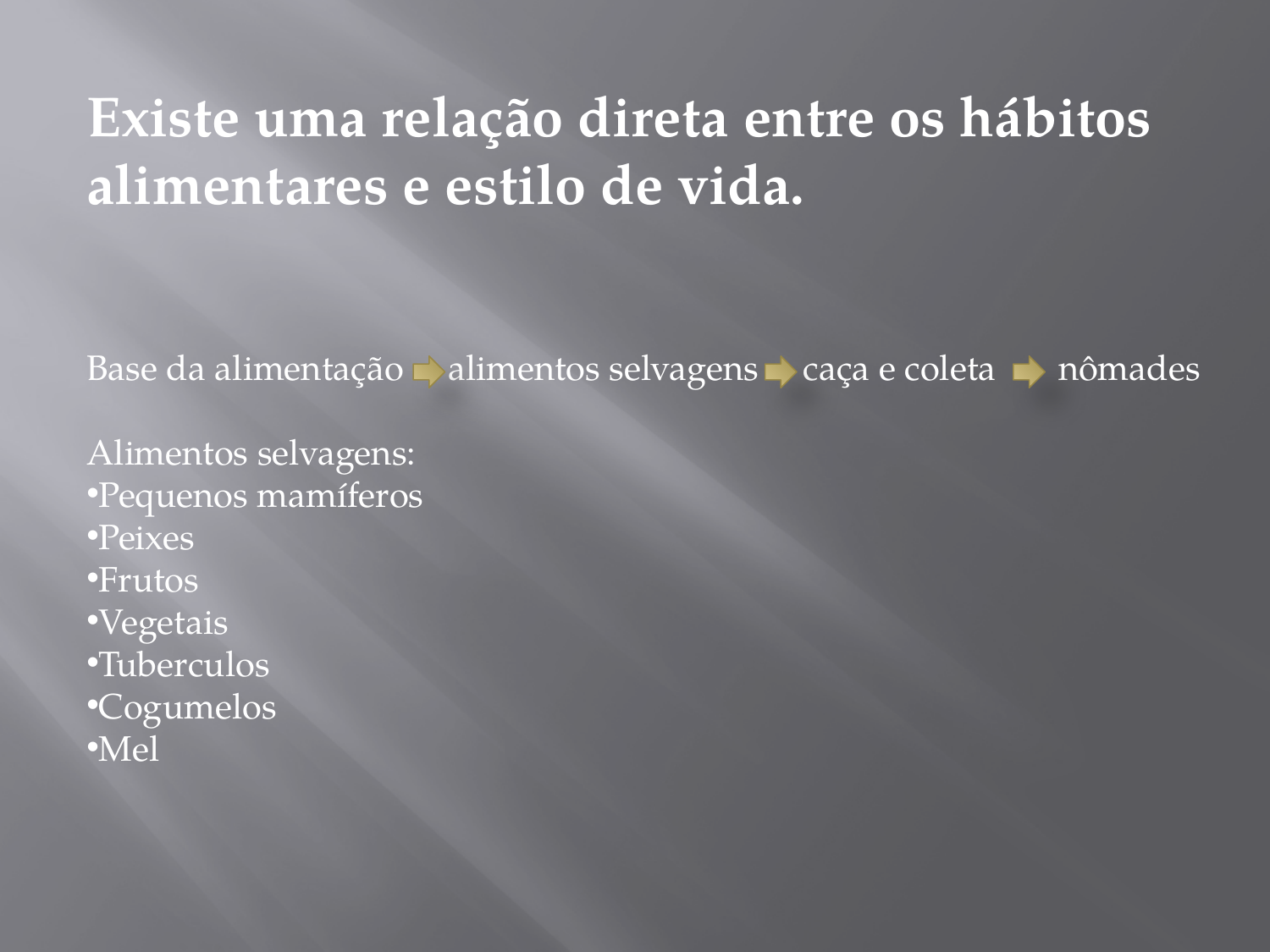

Existe uma relação direta entre os hábitos alimentares e estilo de vida.

Base da alimentação     alimentos selvagens     caça e coleta       nômades

Alimentos selvagens:
Pequenos mamíferos
Peixes
Frutos
Vegetais
Tuberculos
Cogumelos
Mel